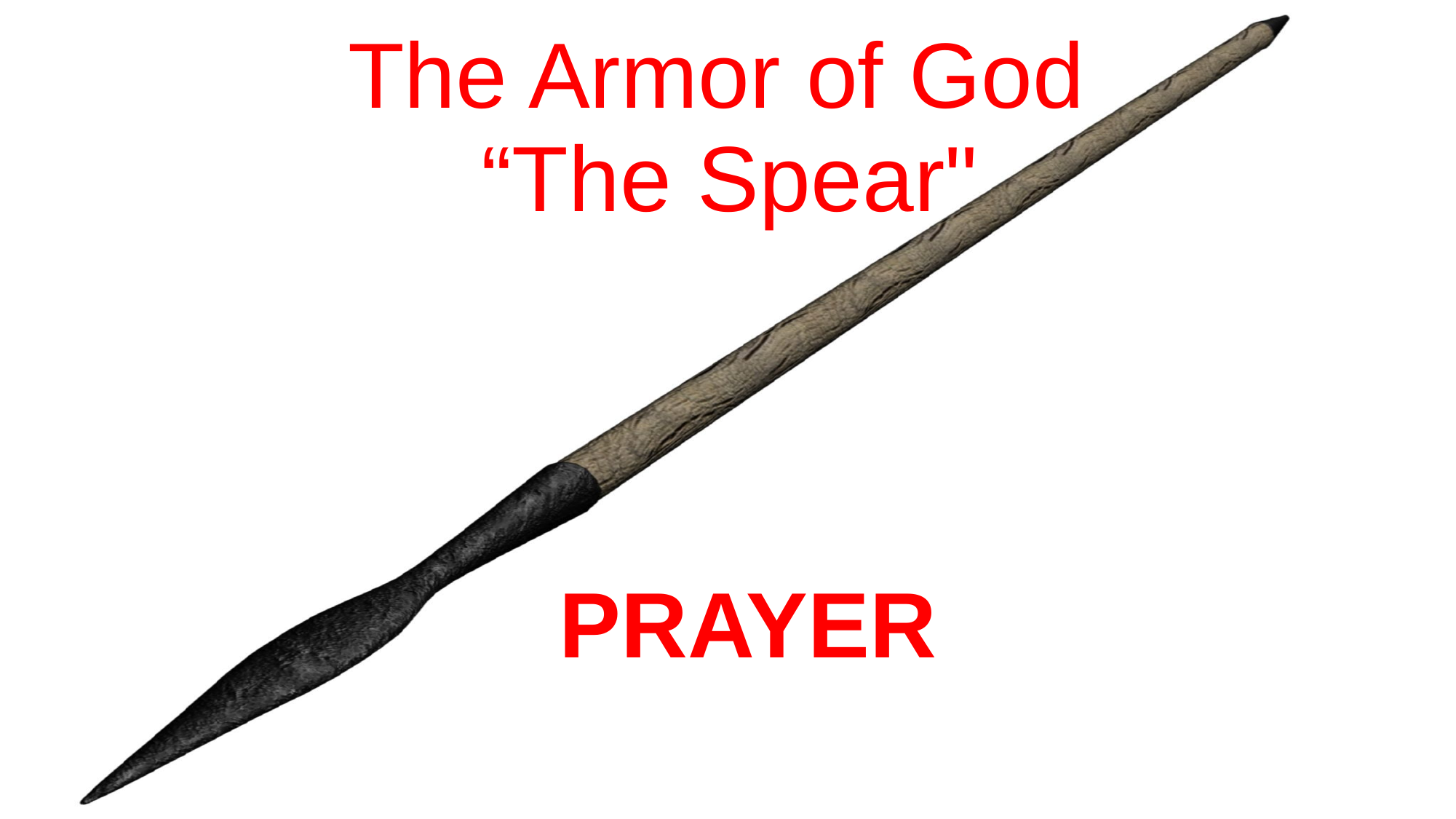

# The Armor of God
“The Spear"
PRAYER